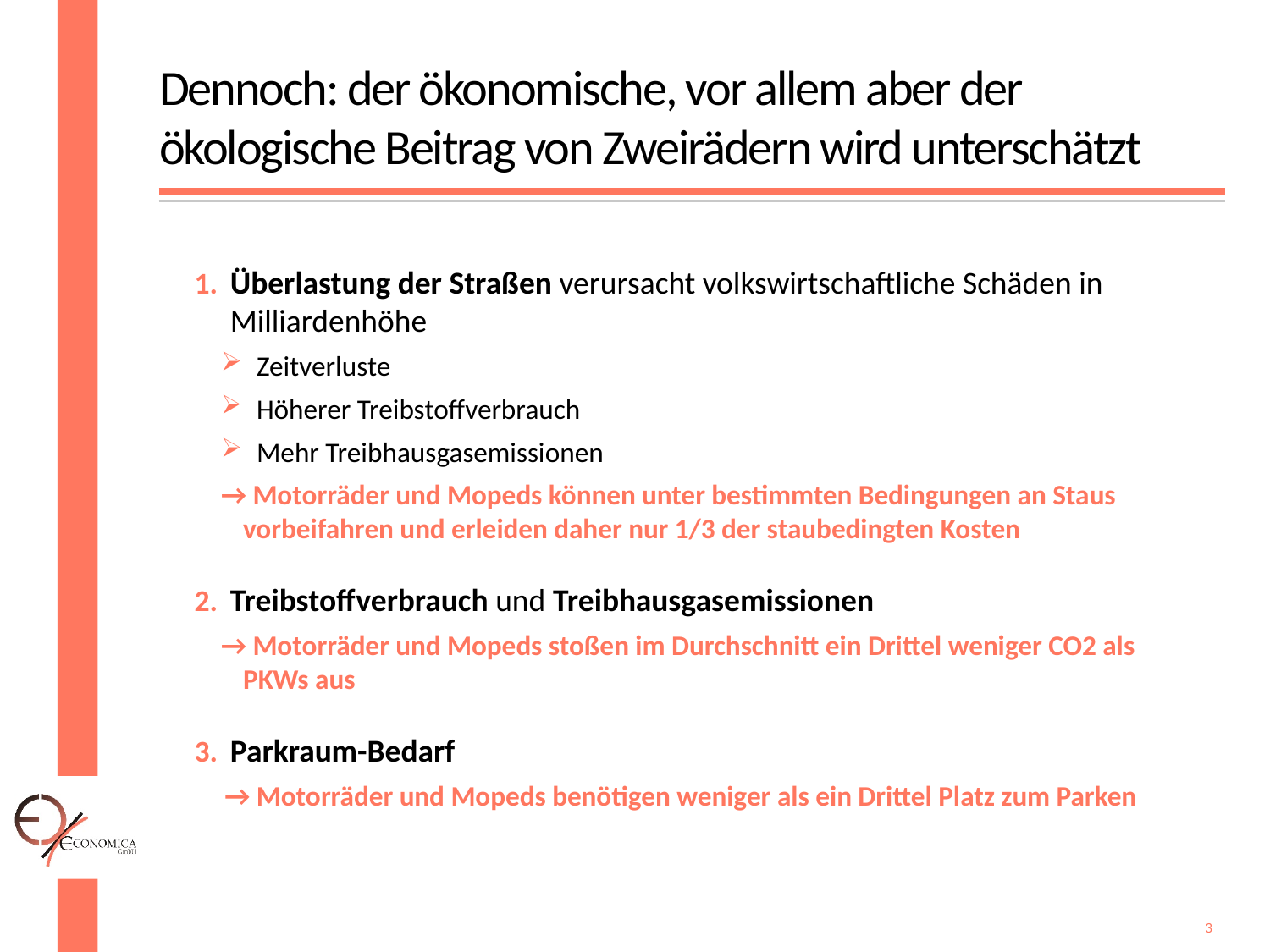

# Dennoch: der ökonomische, vor allem aber der ökologische Beitrag von Zweirädern wird unterschätzt
Überlastung der Straßen verursacht volkswirtschaftliche Schäden in Milliardenhöhe
Zeitverluste
Höherer Treibstoffverbrauch
Mehr Treibhausgasemissionen
→ Motorräder und Mopeds können unter bestimmten Bedingungen an Staus vorbeifahren und erleiden daher nur 1/3 der staubedingten Kosten

Treibstoffverbrauch und Treibhausgasemissionen
→ Motorräder und Mopeds stoßen im Durchschnitt ein Drittel weniger CO2 als PKWs aus

Parkraum-Bedarf
→ Motorräder und Mopeds benötigen weniger als ein Drittel Platz zum Parken
3